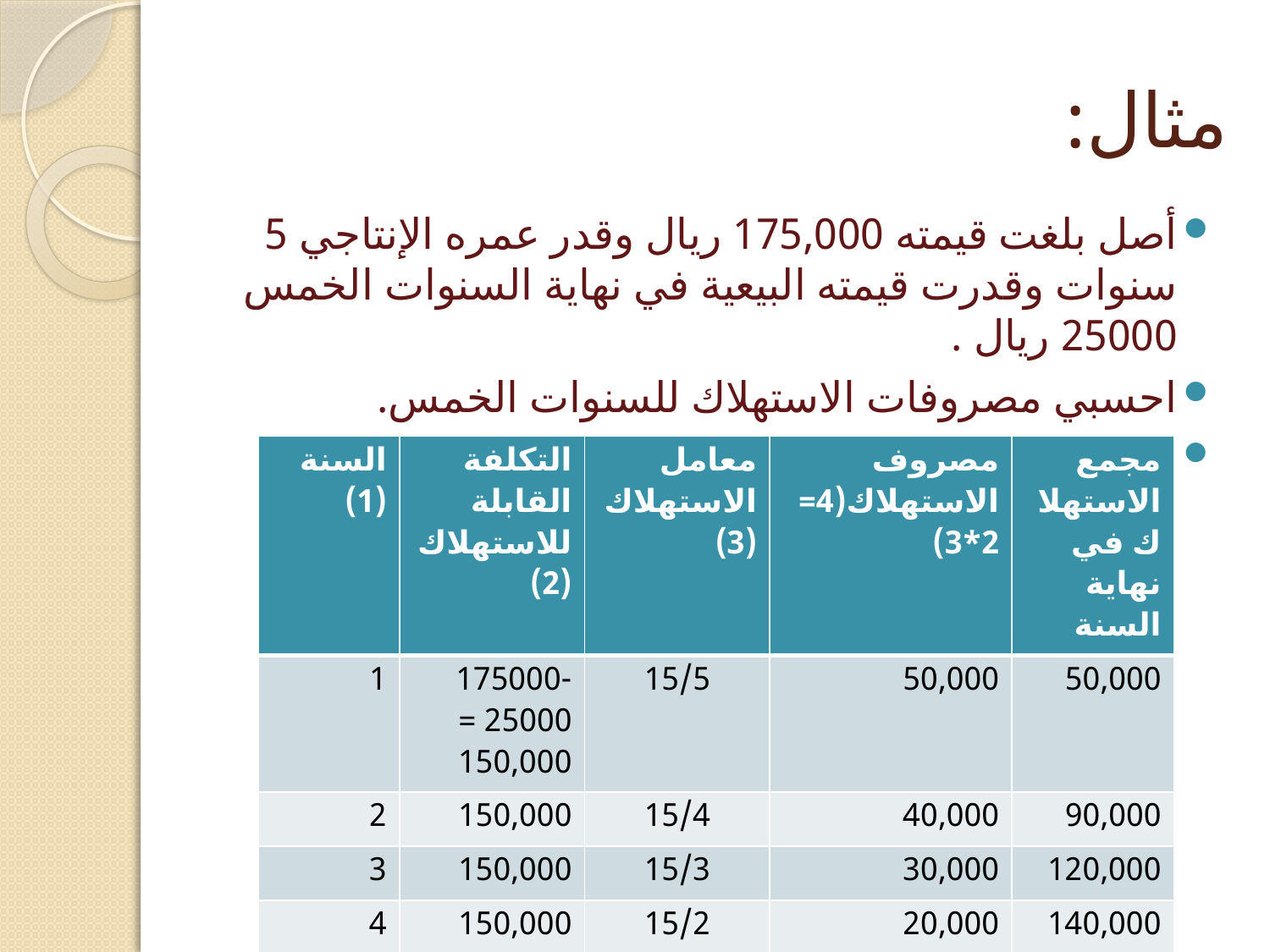

# مثال:
أصل بلغت قيمته 175,000 ريال وقدر عمره الإنتاجي 5 سنوات وقدرت قيمته البيعية في نهاية السنوات الخمس 25000 ريال .
احسبي مصروفات الاستهلاك للسنوات الخمس.
الحل :

| السنة (1) | التكلفة القابلة للاستهلاك(2) | معامل الاستهلاك(3) | مصروف الاستهلاك(4=2\*3) | مجمع الاستهلاك في نهاية السنة |
| --- | --- | --- | --- | --- |
| 1 | 175000-25000 = 150,000 | 15/5 | 50,000 | 50,000 |
| 2 | 150,000 | 15/4 | 40,000 | 90,000 |
| 3 | 150,000 | 15/3 | 30,000 | 120,000 |
| 4 | 150,000 | 15/2 | 20,000 | 140,000 |
| 5 | 150,000 | 15/1 | 10,000 | 150,000 |